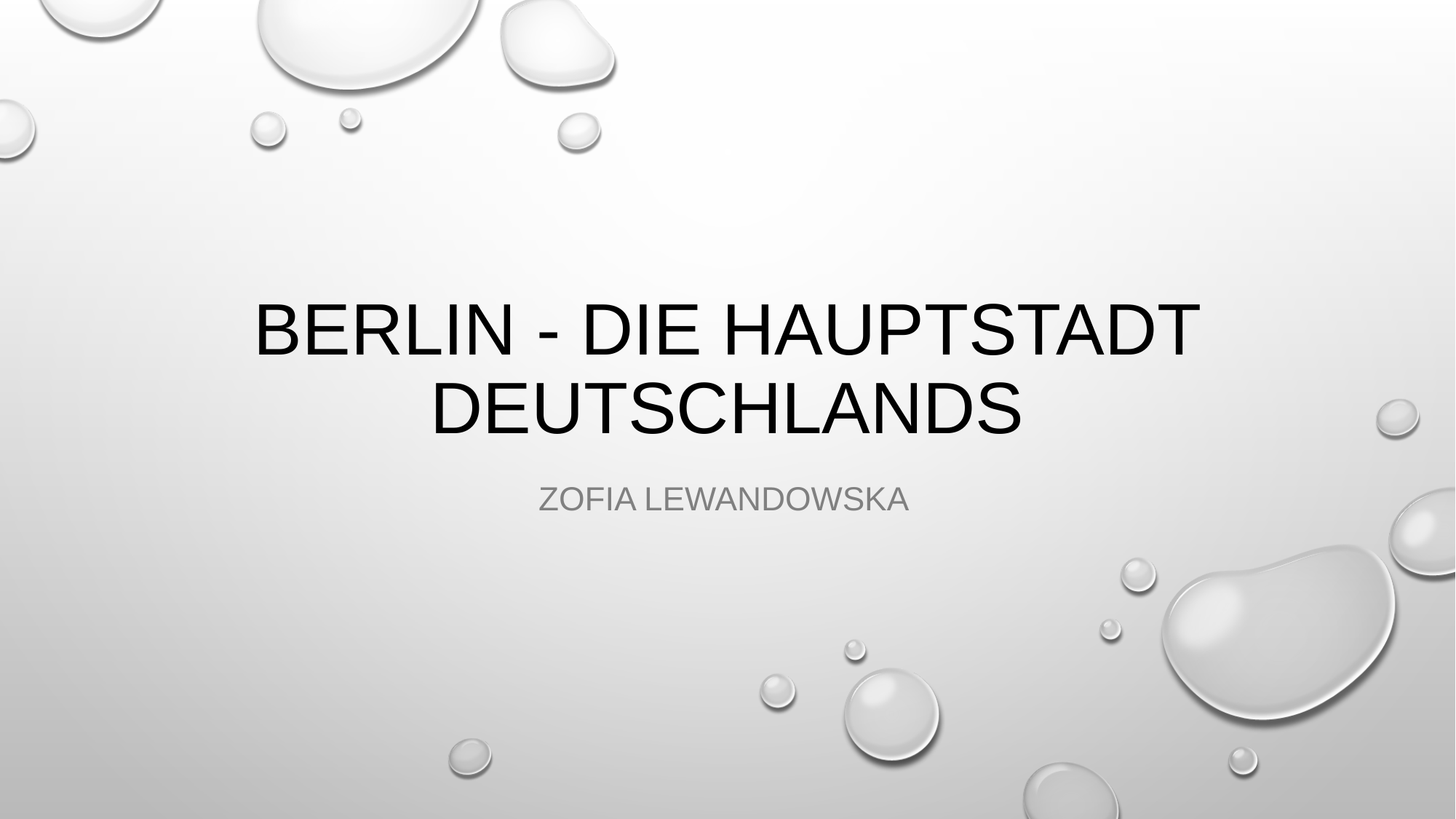

# Berlin - die hauptstadt deutschlands
Zofia Lewandowska